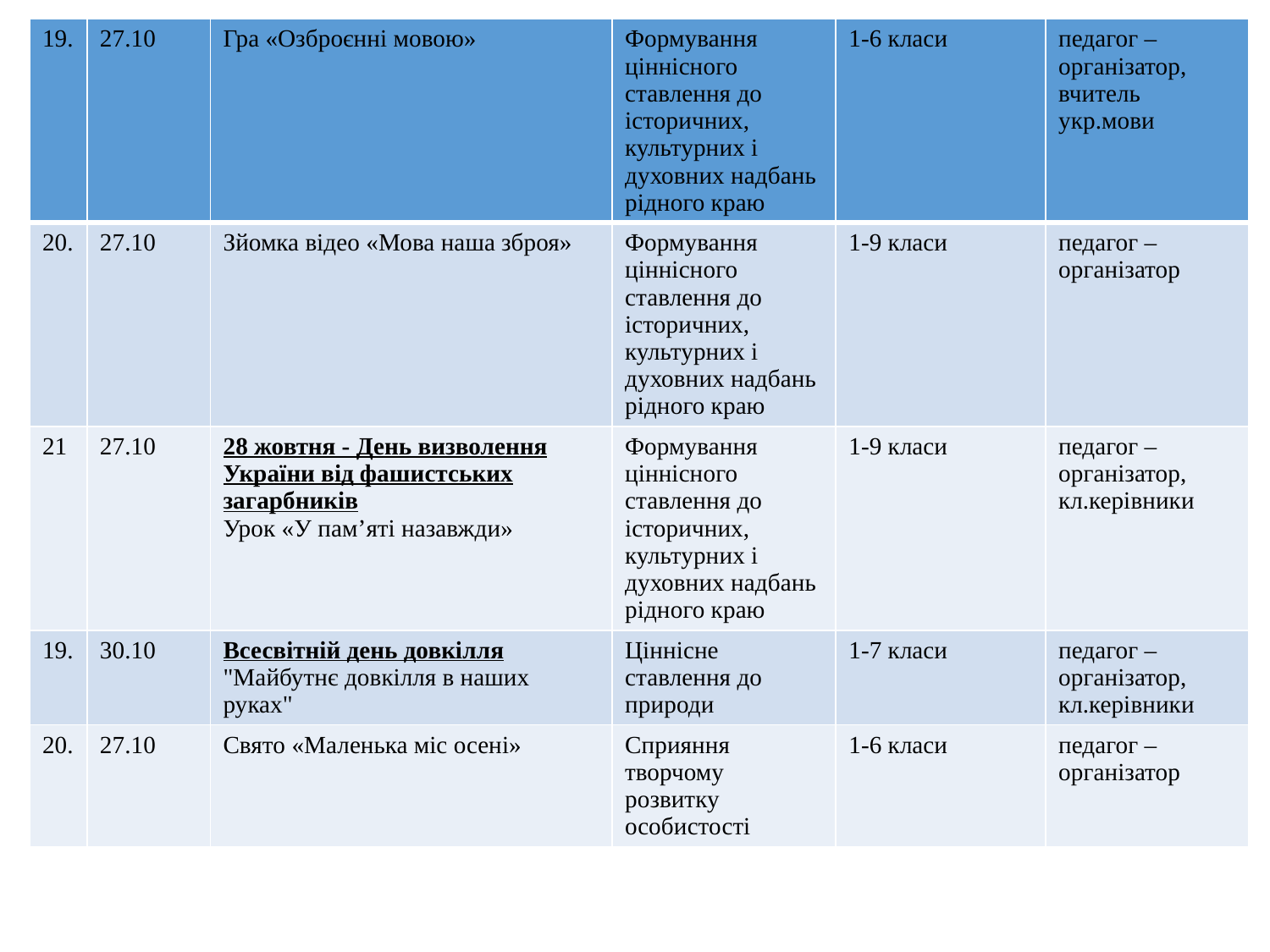

| 19. | 27.10 | Гра «Озброєнні мовою» | Формування ціннісного ставлення до історичних, культурних і духовних надбань рідного краю | 1-6 класи | педагог –організатор, вчитель укр.мови |
| --- | --- | --- | --- | --- | --- |
| 20. | 27.10 | Зйомка відео «Мова наша зброя» | Формування ціннісного ставлення до історичних, культурних і духовних надбань рідного краю | 1-9 класи | педагог –організатор |
| 21 | 27.10 | 28 жовтня - День визволення України вiд фашистських загарбників Урок «У пам’яті назавжди» | Формування ціннісного ставлення до історичних, культурних і духовних надбань рідного краю | 1-9 класи | педагог –організатор, кл.керівники |
| 19. | 30.10 | Всесвітній день довкілля "Майбутнє довкілля в наших руках" | Ціннісне ставлення до природи | 1-7 класи | педагог –організатор, кл.керівники |
| 20. | 27.10 | Свято «Маленька міс осені» | Сприяння творчому розвитку особистості | 1-6 класи | педагог –організатор |